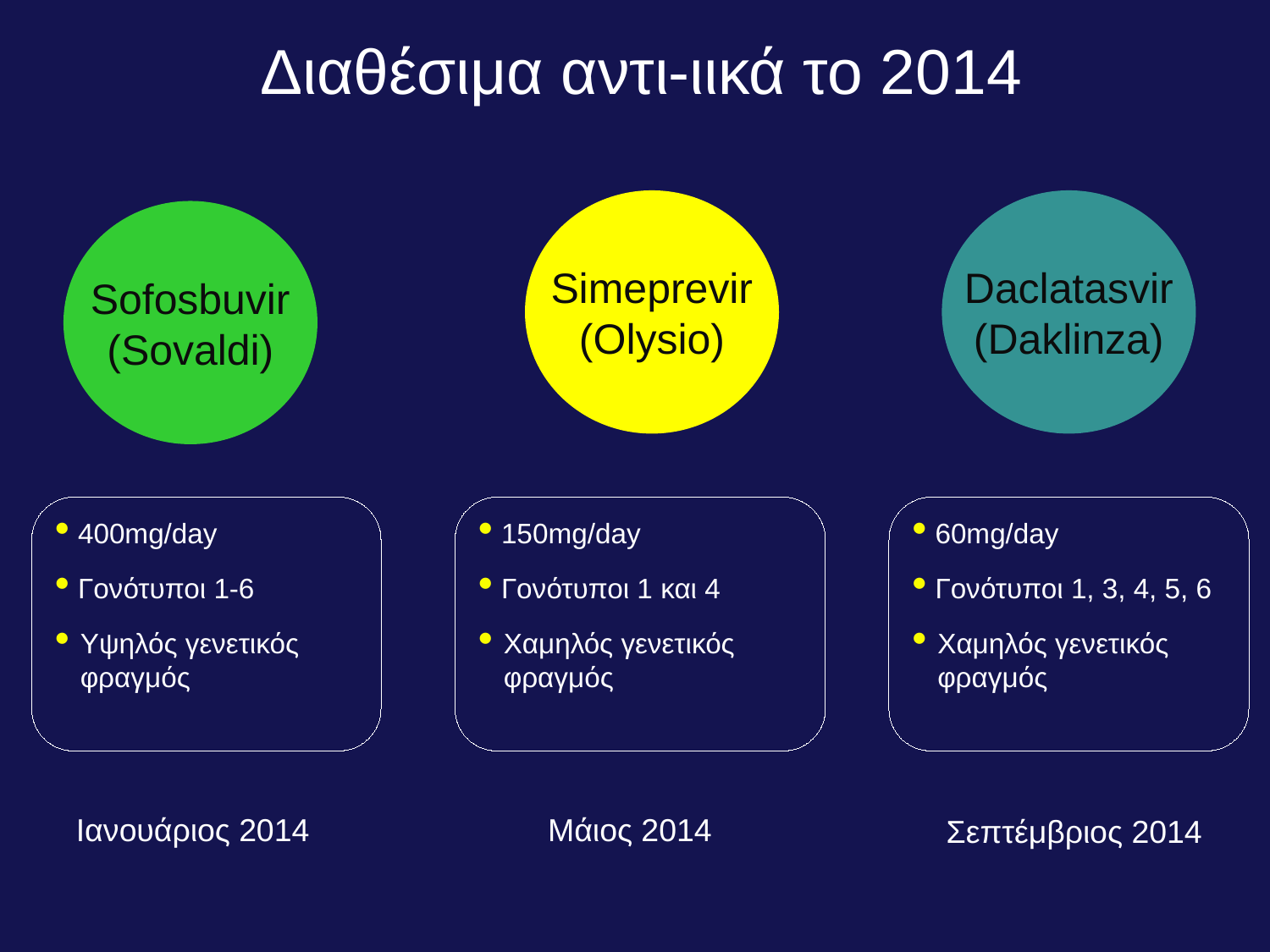

# Διαθέσιμα αντι-ιικά το 2014
Simeprevir
(Olysio)
Daclatasvir
(Daklinza)
Sofosbuvir
(Sovaldi)
 400mg/day
 Γονότυποι 1-6
Υψηλός γενετικός φραγμός
 150mg/day
 Γονότυποι 1 και 4
Χαμηλός γενετικός φραγμός
 60mg/day
 Γονότυποι 1, 3, 4, 5, 6
Χαμηλός γενετικός φραγμός
Ιανουάριος 2014
Μάιος 2014
Σεπτέμβριος 2014